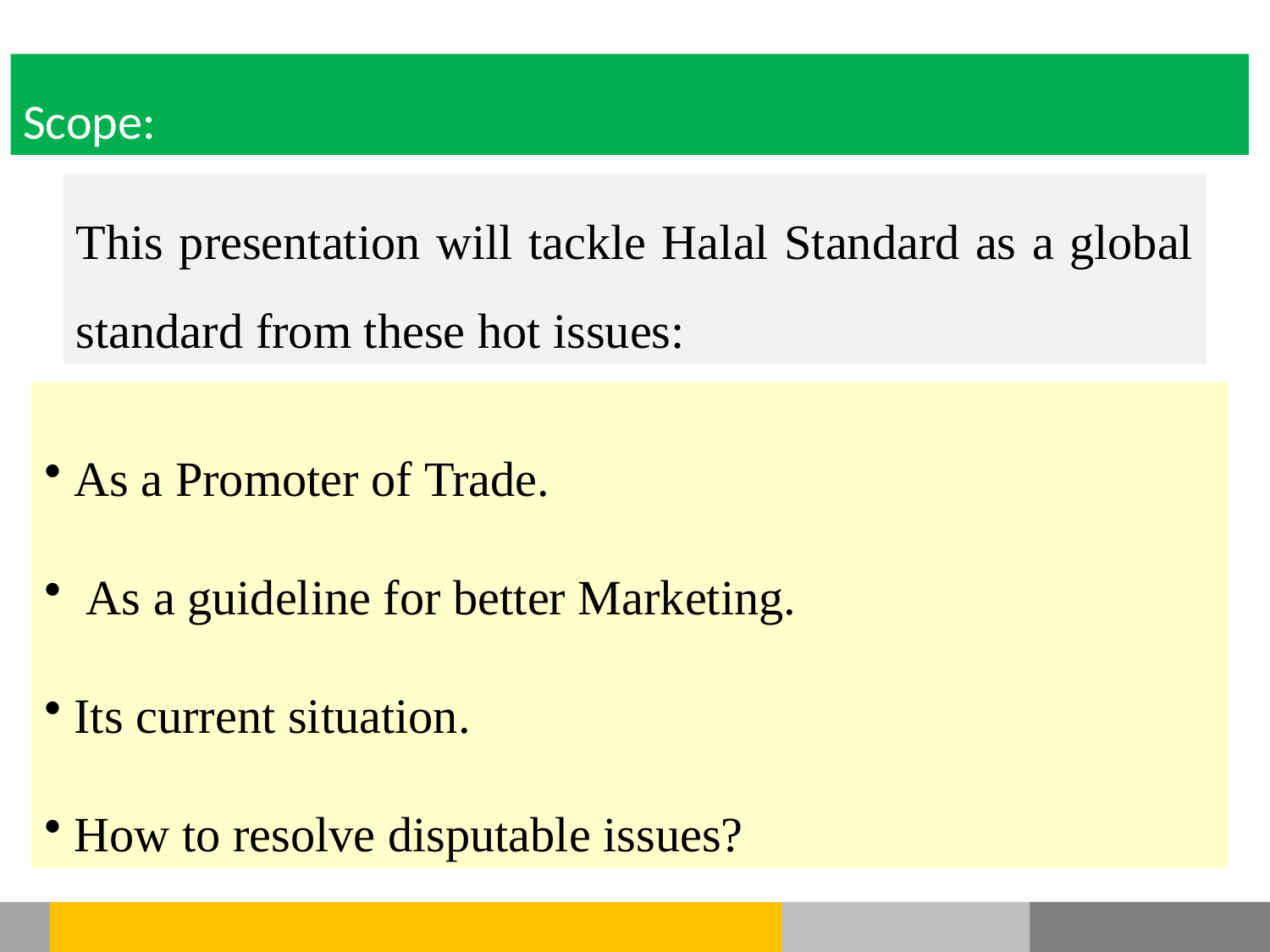

Scope:
This presentation will tackle Halal Standard as a global standard from these hot issues:
 As a Promoter of Trade.
  As a guideline for better Marketing.
 Its current situation.
 How to resolve disputable issues?